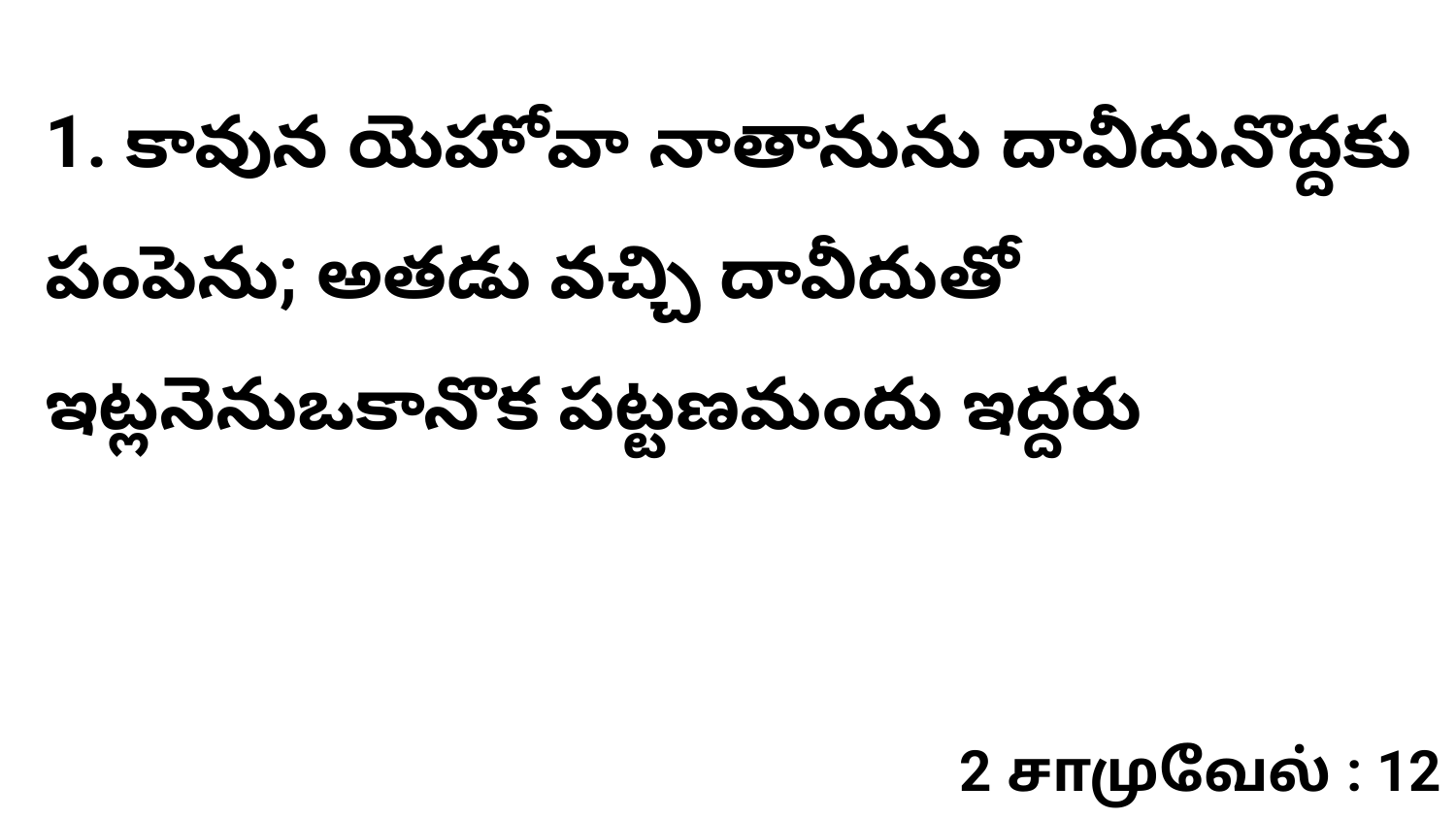

1. కావున యెహోవా నాతానును దావీదునొద్దకు పంపెను; అతడు వచ్చి దావీదుతో ఇట్లనెనుఒకానొక పట్టణమందు ఇద్దరు
2 சாமுவேல் : 12